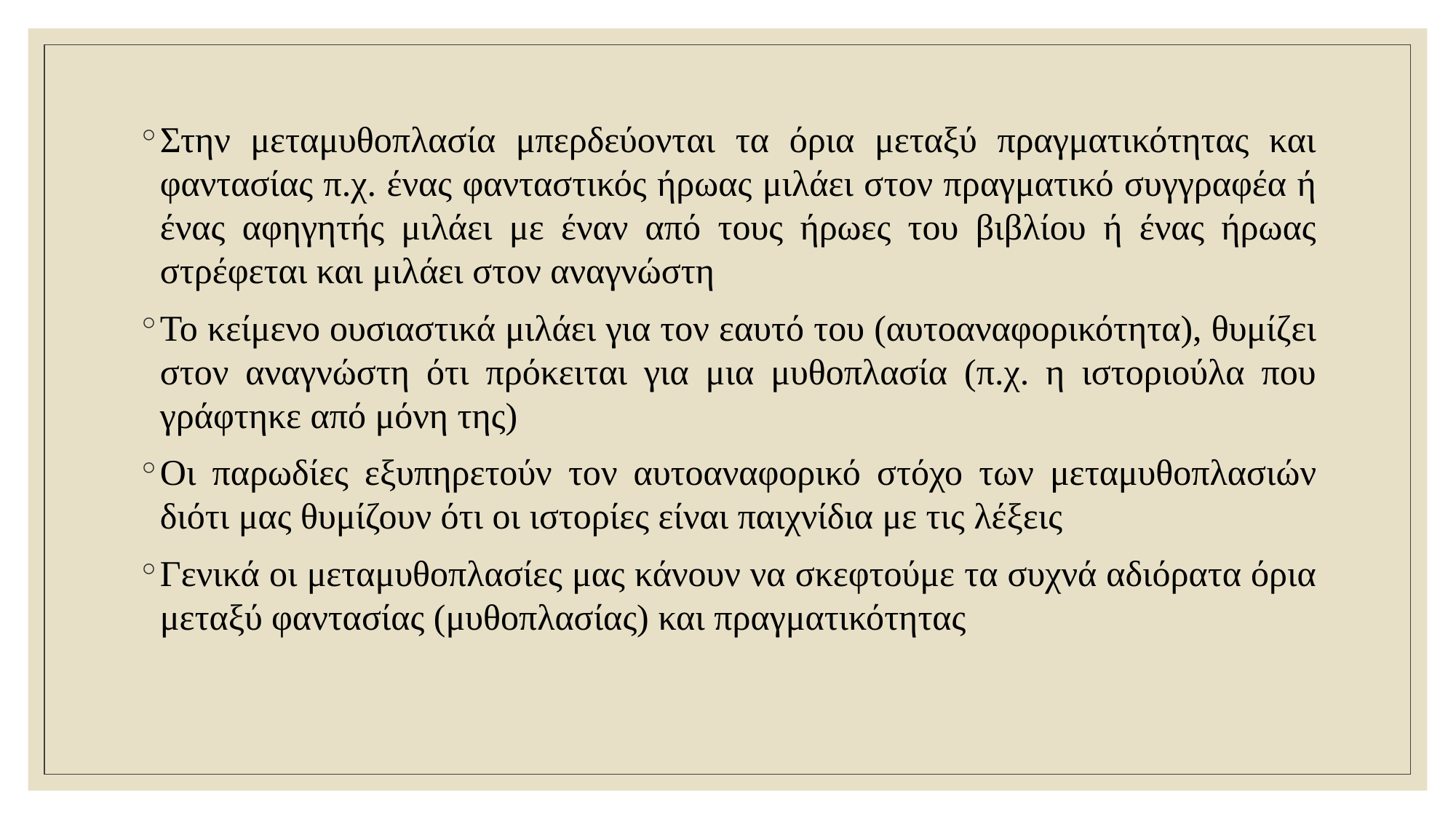

Στην μεταμυθοπλασία μπερδεύονται τα όρια μεταξύ πραγματικότητας και φαντασίας π.χ. ένας φανταστικός ήρωας μιλάει στον πραγματικό συγγραφέα ή ένας αφηγητής μιλάει με έναν από τους ήρωες του βιβλίου ή ένας ήρωας στρέφεται και μιλάει στον αναγνώστη
Το κείμενο ουσιαστικά μιλάει για τον εαυτό του (αυτοαναφορικότητα), θυμίζει στον αναγνώστη ότι πρόκειται για μια μυθοπλασία (π.χ. η ιστοριούλα που γράφτηκε από μόνη της)
Οι παρωδίες εξυπηρετούν τον αυτοαναφορικό στόχο των μεταμυθοπλασιών διότι μας θυμίζουν ότι οι ιστορίες είναι παιχνίδια με τις λέξεις
Γενικά οι μεταμυθοπλασίες μας κάνουν να σκεφτούμε τα συχνά αδιόρατα όρια μεταξύ φαντασίας (μυθοπλασίας) και πραγματικότητας